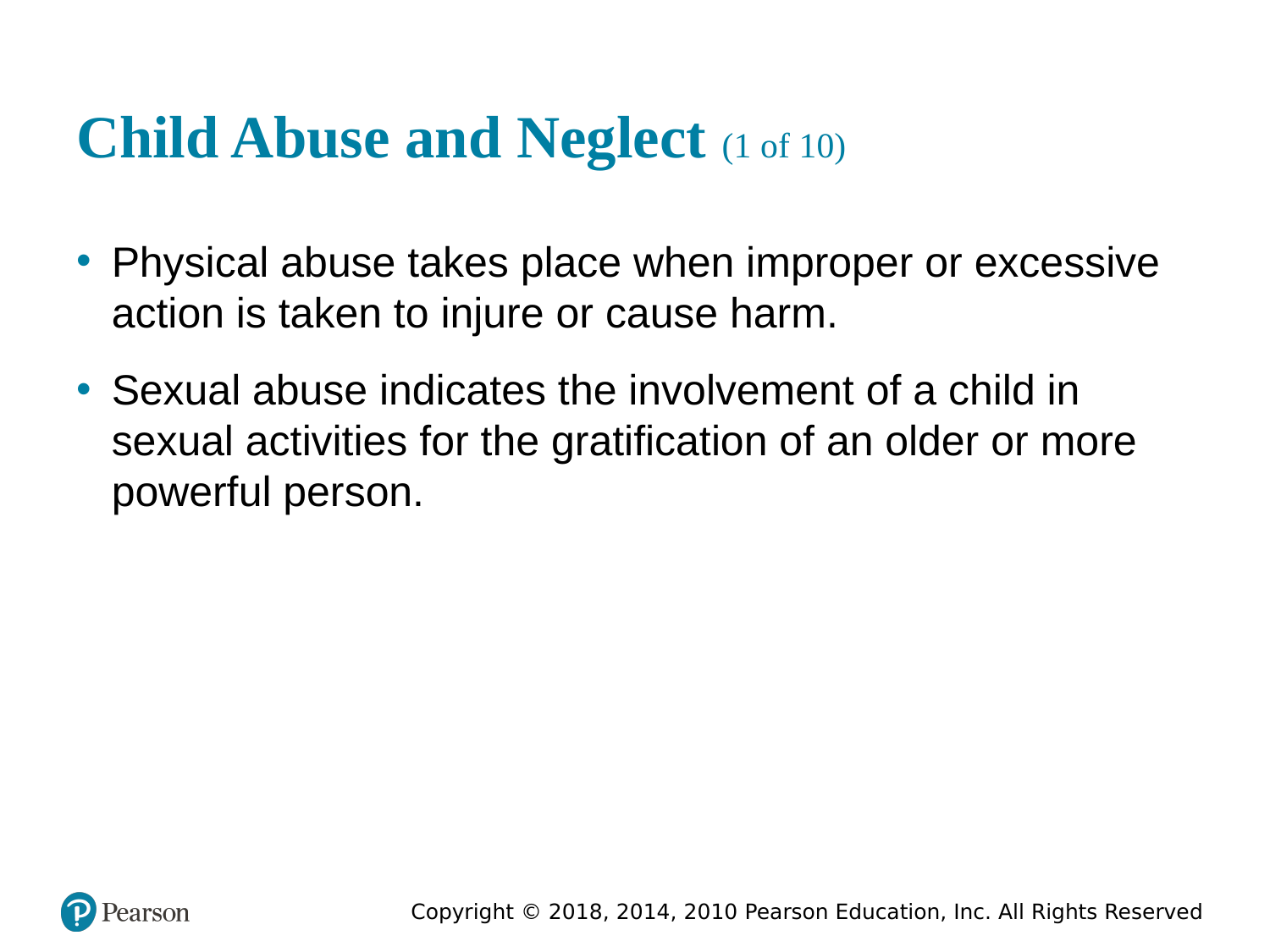

# Child Abuse and Neglect (1 of 10)
Physical abuse takes place when improper or excessive action is taken to injure or cause harm.
Sexual abuse indicates the involvement of a child in sexual activities for the gratification of an older or more powerful person.